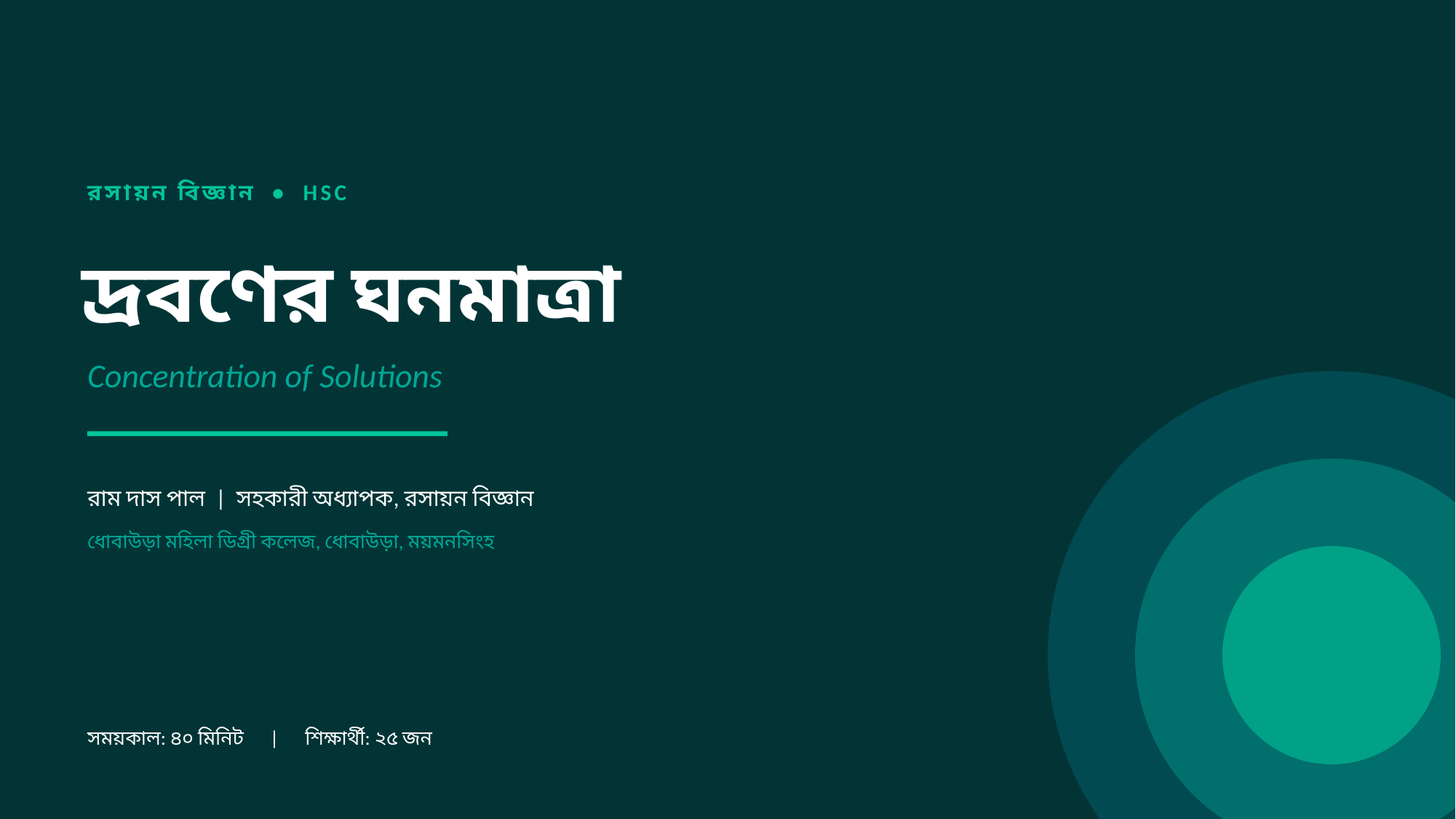

রসায়ন বিজ্ঞান  •  HSC
দ্রবণের ঘনমাত্রা
Concentration of Solutions

রাম দাস পাল  |  সহকারী অধ্যাপক, রসায়ন বিজ্ঞান
ধোবাউড়া মহিলা ডিগ্রী কলেজ, ধোবাউড়া, ময়মনসিংহ

সময়কাল: ৪০ মিনিট      |      শিক্ষার্থী: ২৫ জন